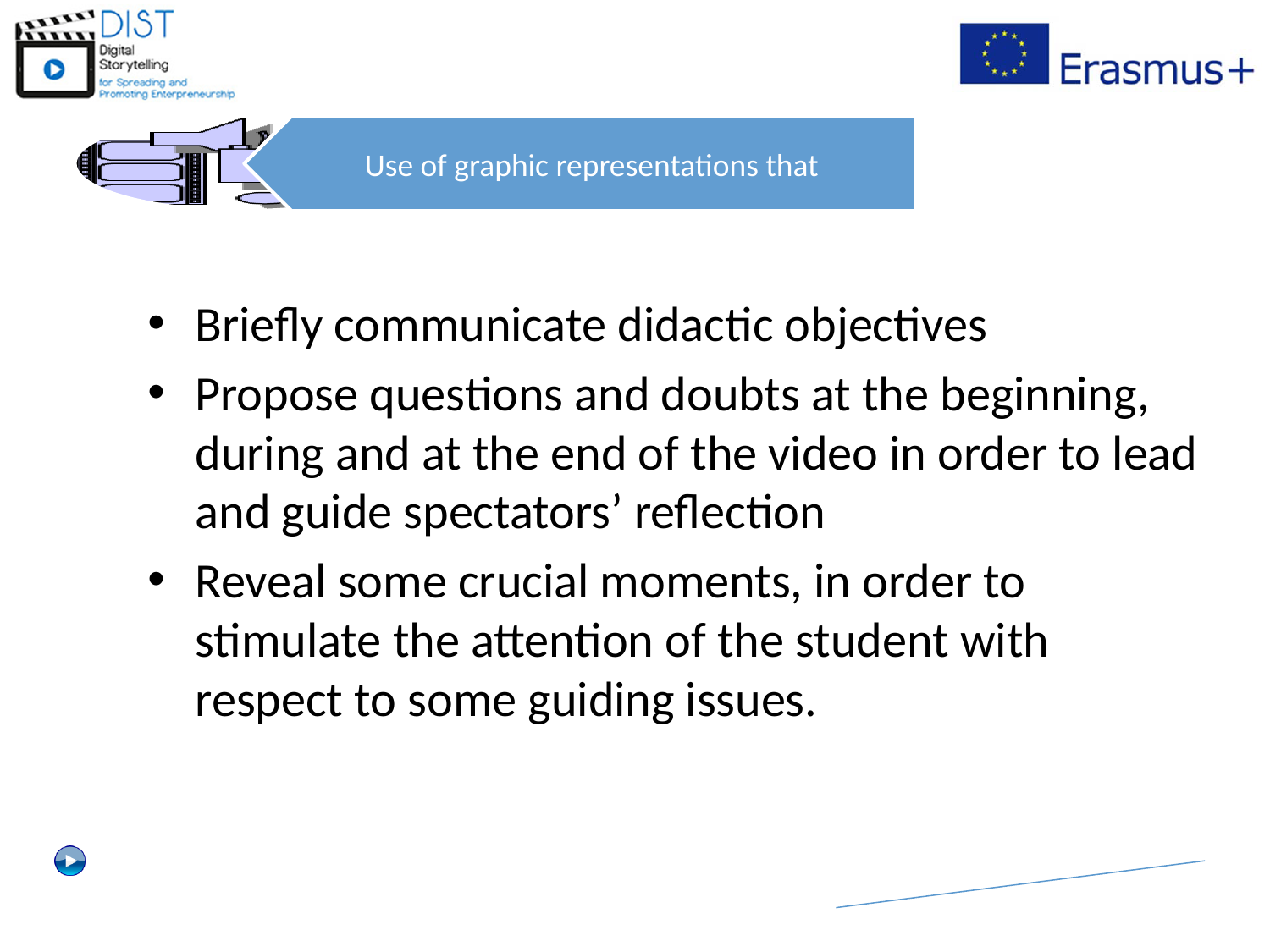

Use of graphic representations that
Briefly communicate didactic objectives
Propose questions and doubts at the beginning, during and at the end of the video in order to lead and guide spectators’ reflection
Reveal some crucial moments, in order to stimulate the attention of the student with respect to some guiding issues.